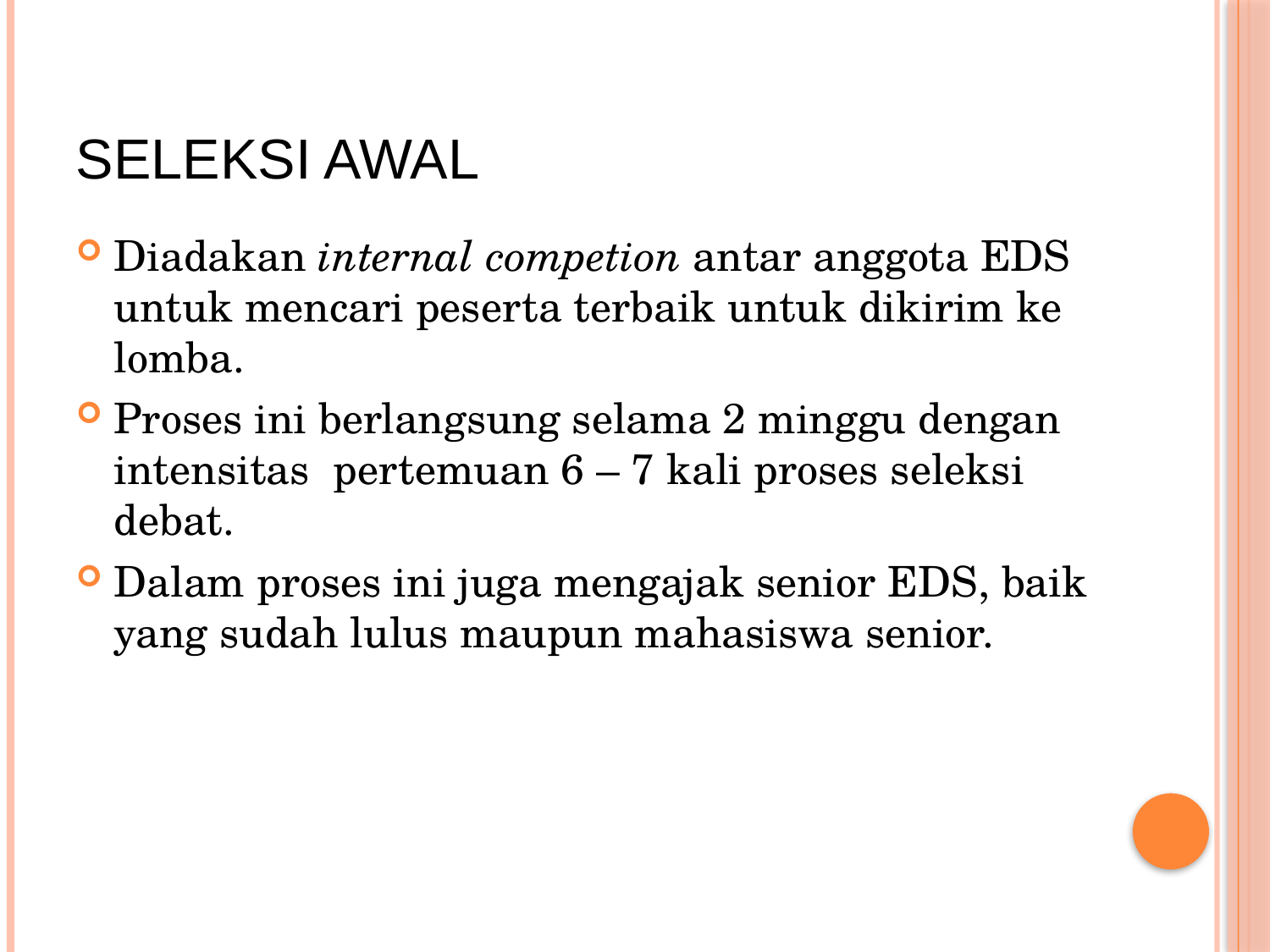

# Seleksi Awal
Diadakan internal competion antar anggota EDS untuk mencari peserta terbaik untuk dikirim ke lomba.
Proses ini berlangsung selama 2 minggu dengan intensitas  pertemuan 6 – 7 kali proses seleksi debat.
Dalam proses ini juga mengajak senior EDS, baik yang sudah lulus maupun mahasiswa senior.